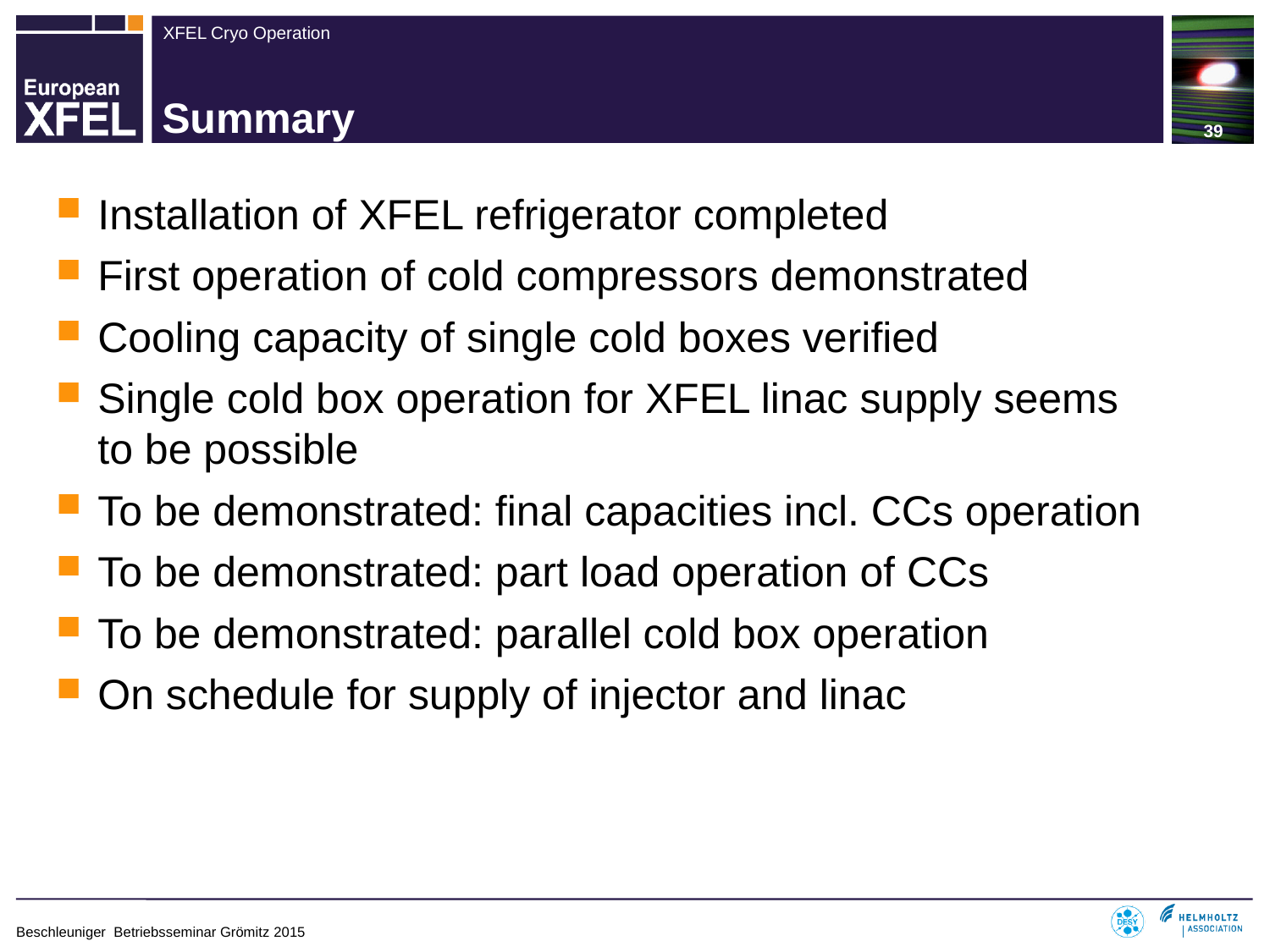

# Summary
Installation of XFEL refrigerator completed
First operation of cold compressors demonstrated
Cooling capacity of single cold boxes verified
Single cold box operation for XFEL linac supply seems to be possible
To be demonstrated: final capacities incl. CCs operation
To be demonstrated: part load operation of CCs
To be demonstrated: parallel cold box operation
On schedule for supply of injector and linac